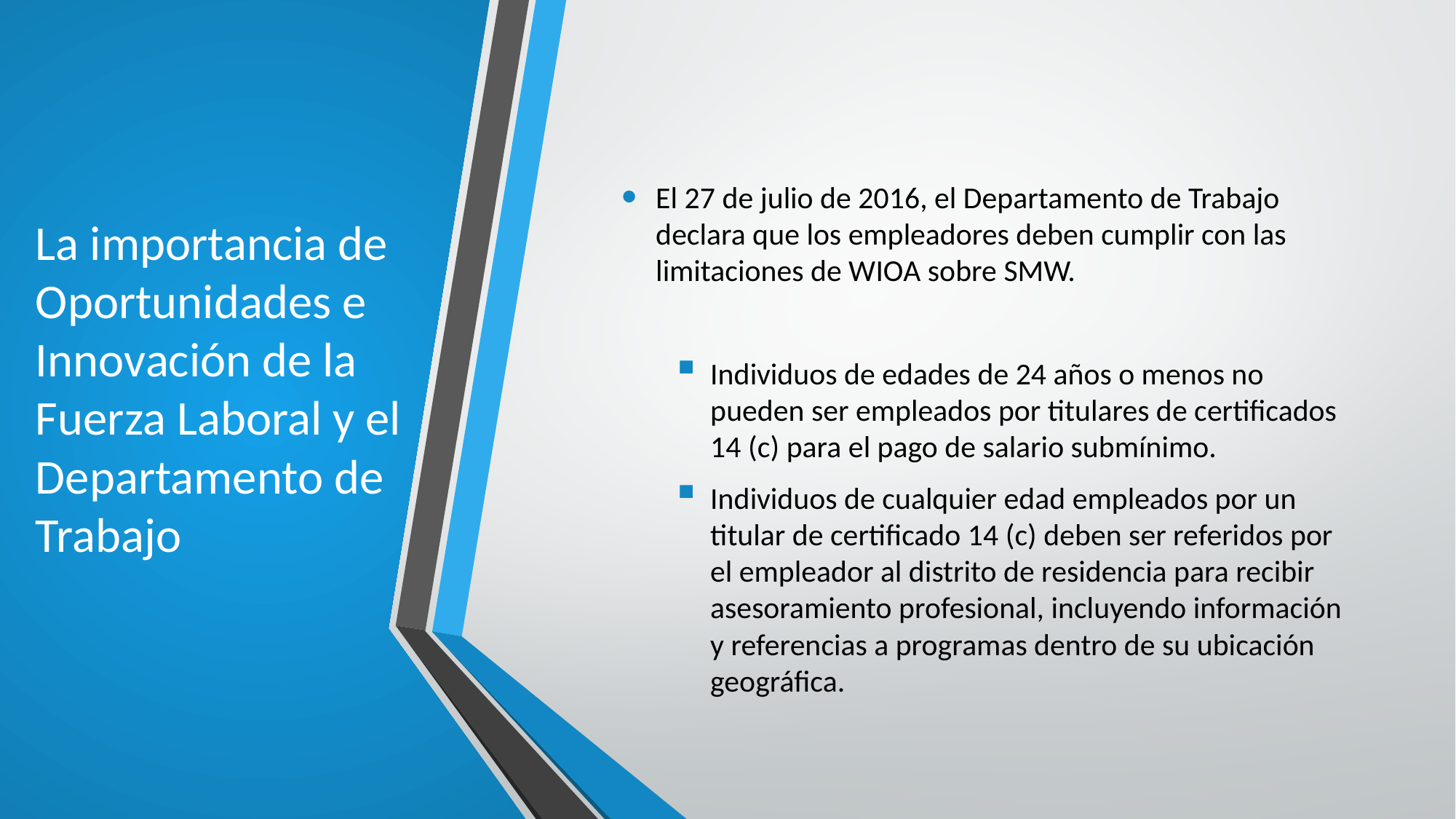

El 27 de julio de 2016, el Departamento de Trabajo declara que los empleadores deben cumplir con las limitaciones de WIOA sobre SMW.

Individuos de edades de 24 años o menos no pueden ser empleados por titulares de certificados 14 (c) para el pago de salario submínimo.
Individuos de cualquier edad empleados por un titular de certificado 14 (c) deben ser referidos por el empleador al distrito de residencia para recibir asesoramiento profesional, incluyendo información y referencias a programas dentro de su ubicación geográfica.
# La importancia de Oportunidades e Innovación de la Fuerza Laboral y el Departamento de Trabajo